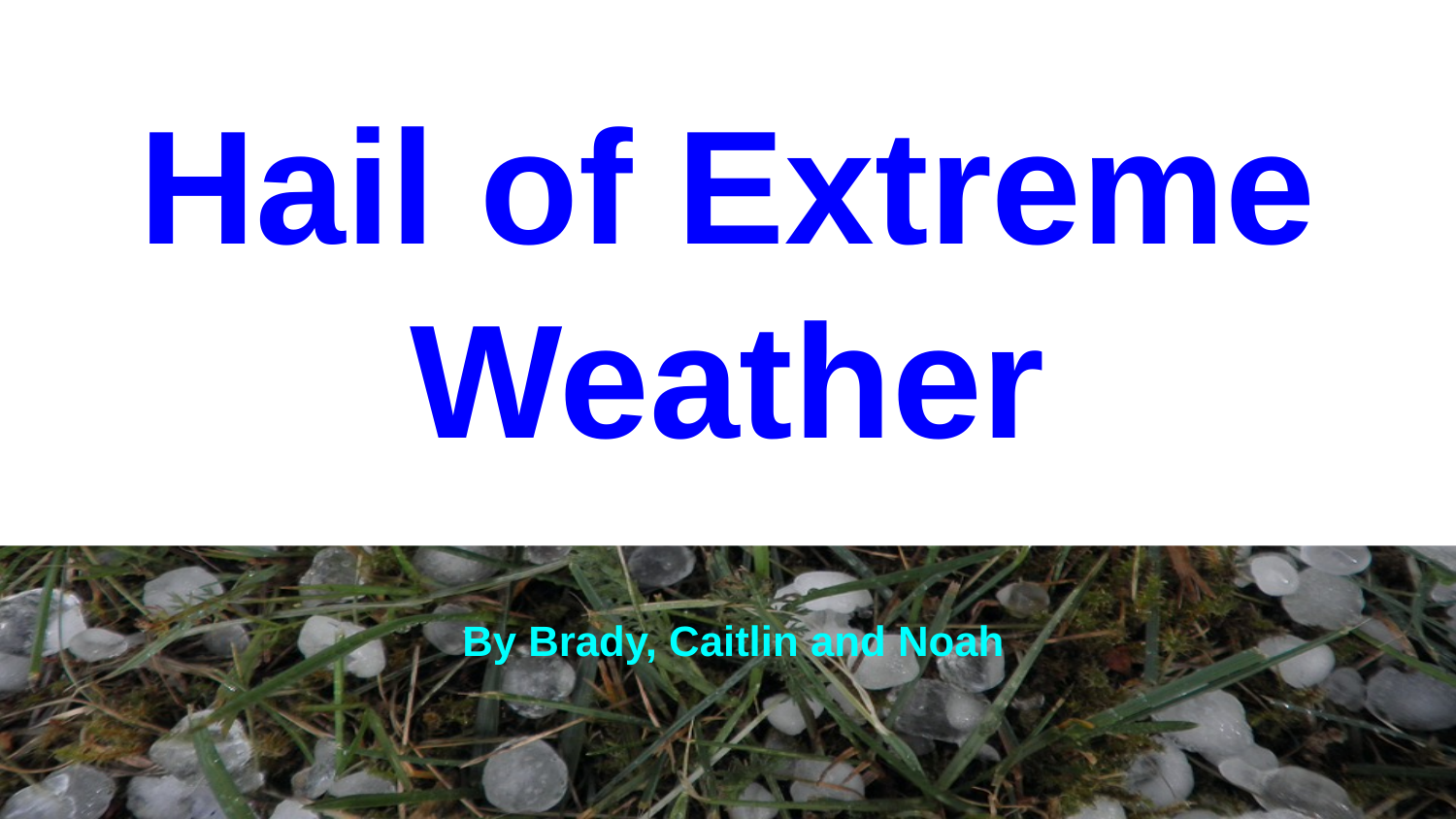

# Hail of Extreme Weather
By Brady, Caitlin and Noah